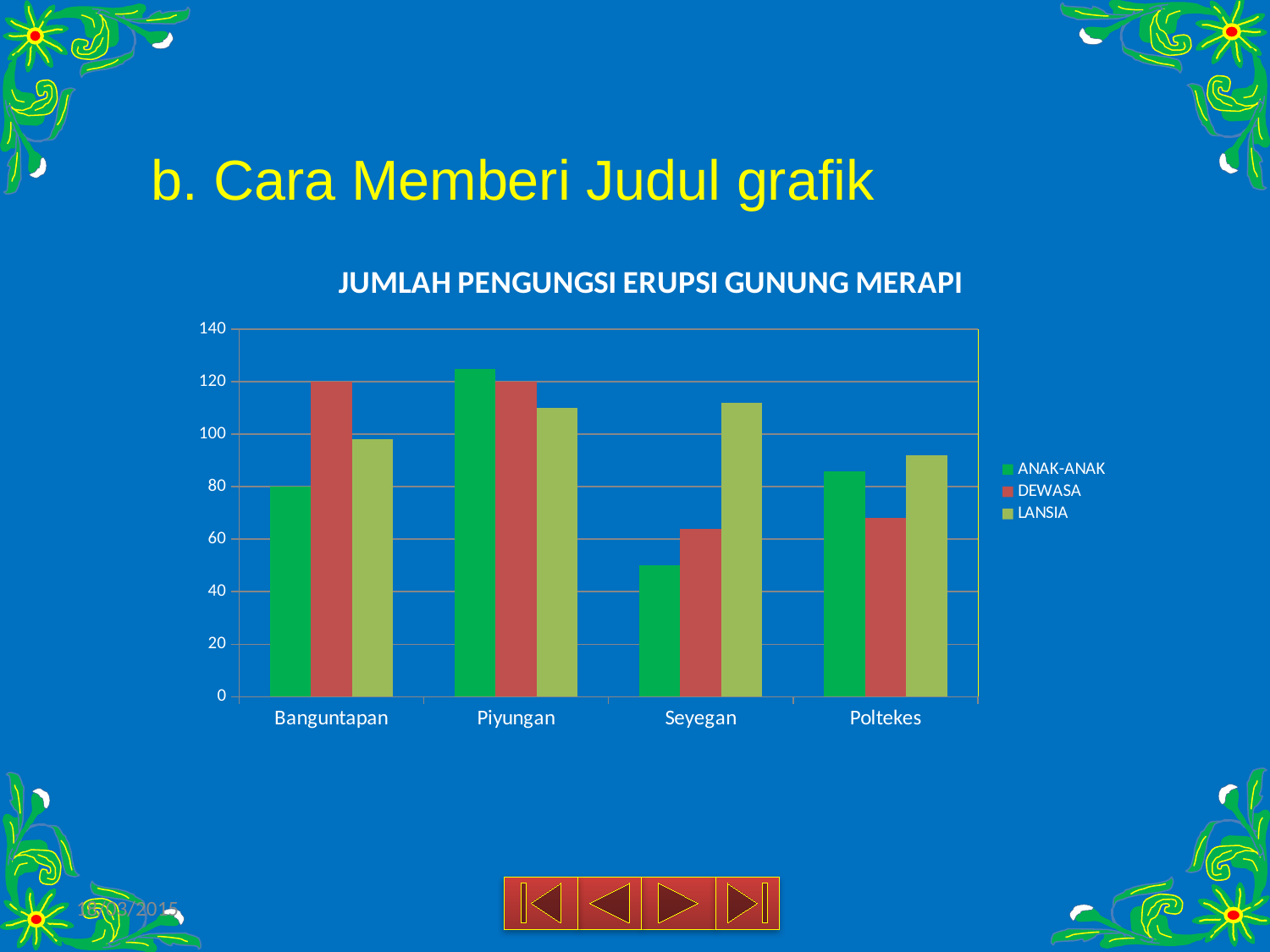

b. Cara Memberi Judul grafik

### Chart: JUMLAH PENGUNGSI ERUPSI GUNUNG MERAPI

| Category | ANAK-ANAK | DEWASA | LANSIA |
|---|---|---|---|
| Banguntapan | 80.0 | 120.0 | 98.0 |
| Piyungan | 125.0 | 120.0 | 110.0 |
| Seyegan | 50.0 | 64.0 | 112.0 |
| Poltekes | 86.0 | 68.0 | 92.0 |
18/03/2015